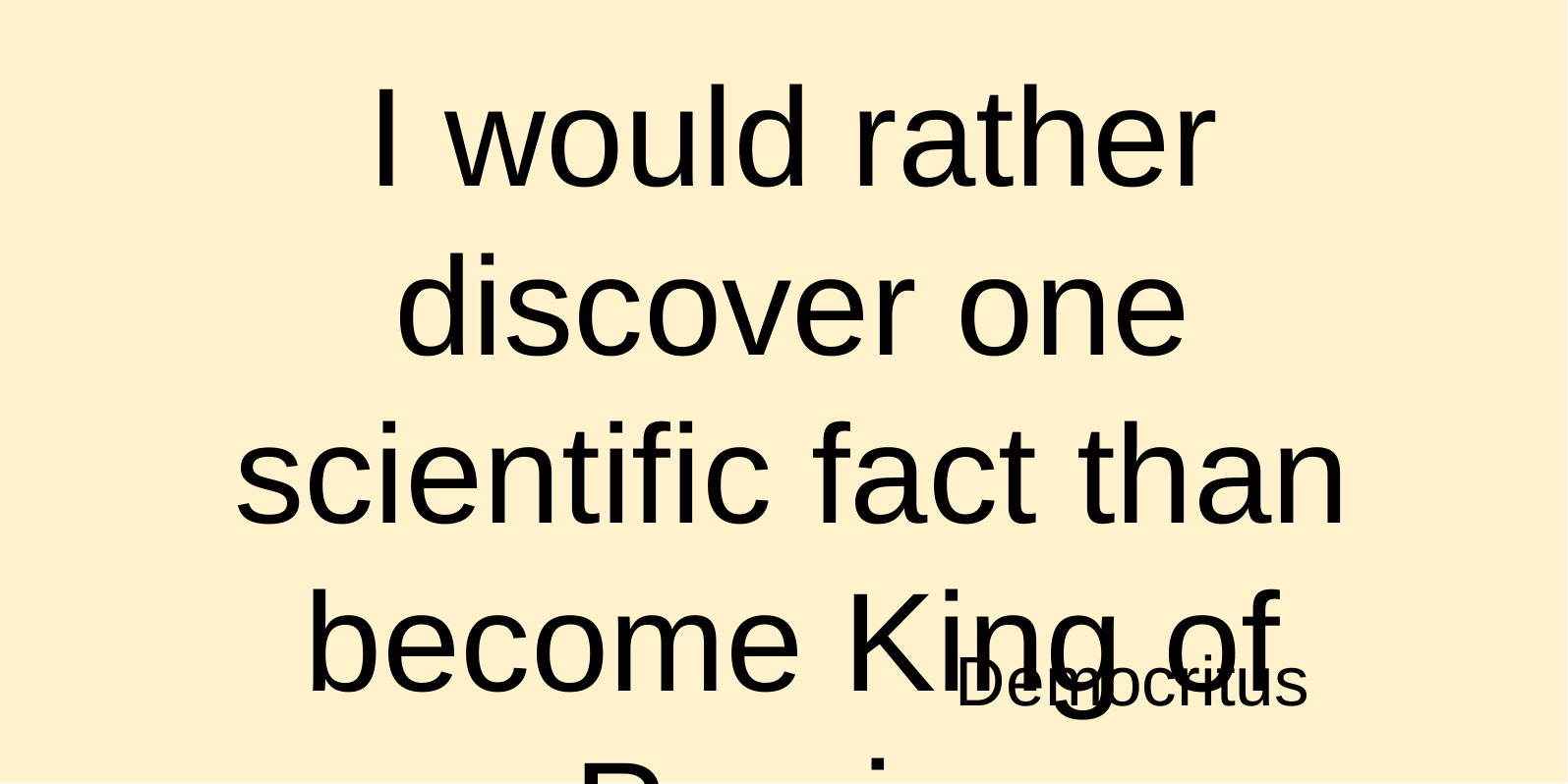

I would rather discover one scientific fact than become King of Persia.
Democritus